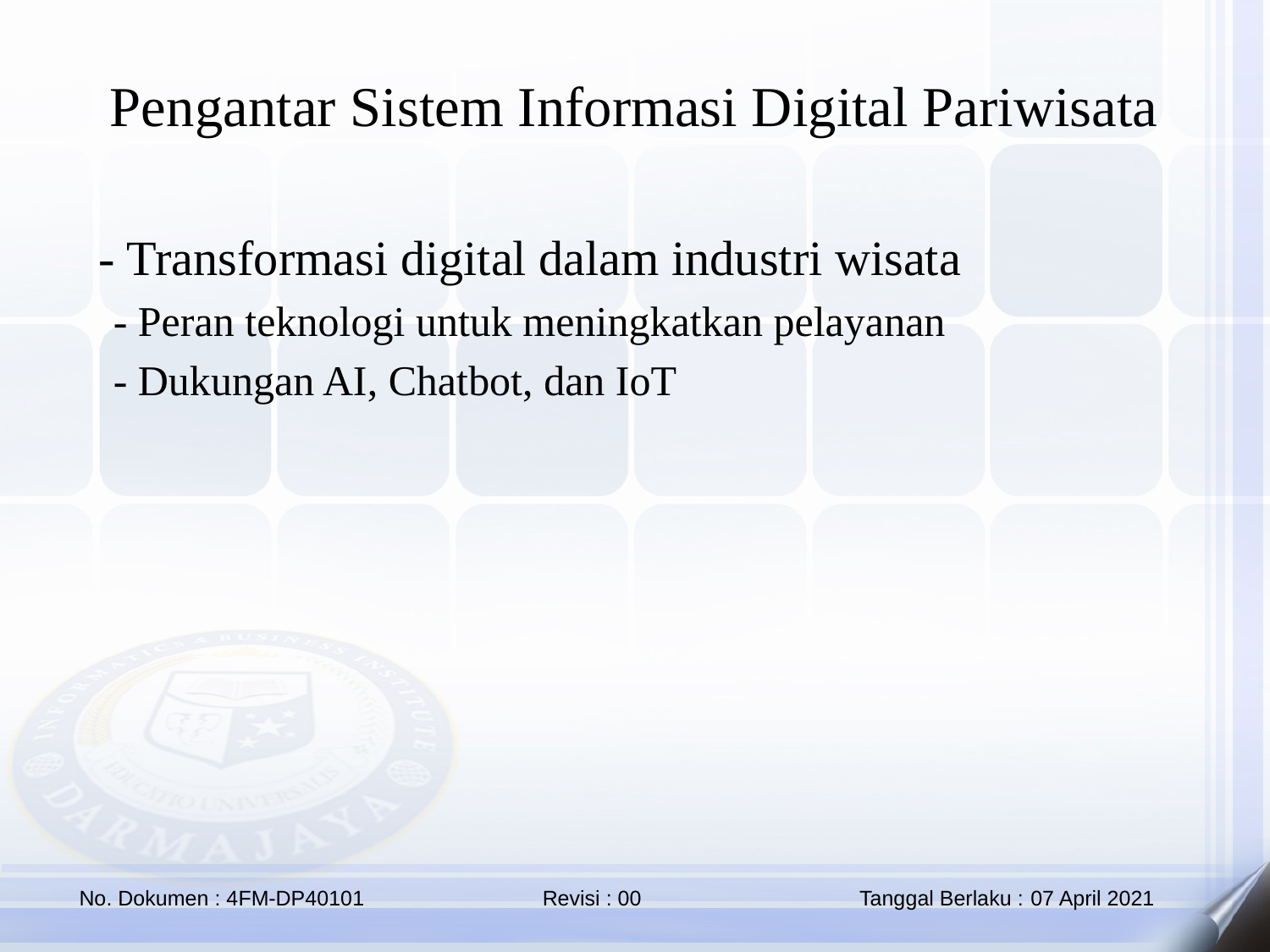

Pengantar Sistem Informasi Digital Pariwisata

    - Transformasi digital dalam industri wisata
- Peran teknologi untuk meningkatkan pelayanan
- Dukungan AI, Chatbot, dan IoT